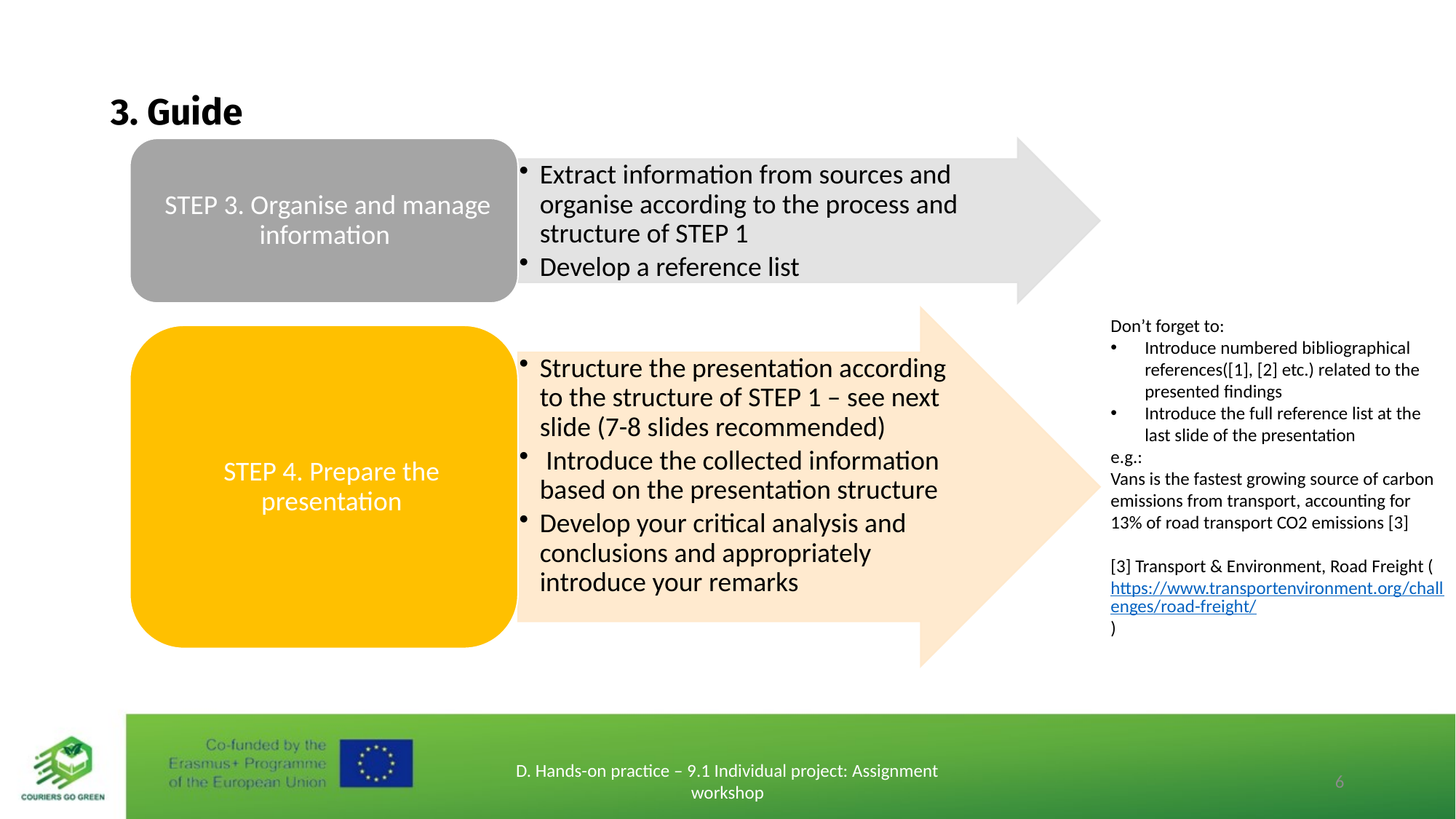

# 3. Guide
Extract information from sources and organise according to the process and structure of STEP 1
Develop a reference list
STEP 3. Organise and manage information
Structure the presentation according to the structure of STEP 1 – see next slide (7-8 slides recommended)
 Introduce the collected information based on the presentation structure
Develop your critical analysis and conclusions and appropriately introduce your remarks
STEP 4. Prepare the presentation
Don’t forget to:
Introduce numbered bibliographical references([1], [2] etc.) related to the presented findings
Introduce the full reference list at the last slide of the presentation
e.g.:
Vans is the fastest growing source of carbon emissions from transport, accounting for 13% of road transport CO2 emissions [3]

[3] Transport & Environment, Road Freight (https://www.transportenvironment.org/challenges/road-freight/)
D. Hands-on practice – 9.1 Individual project: Assignment workshop
6